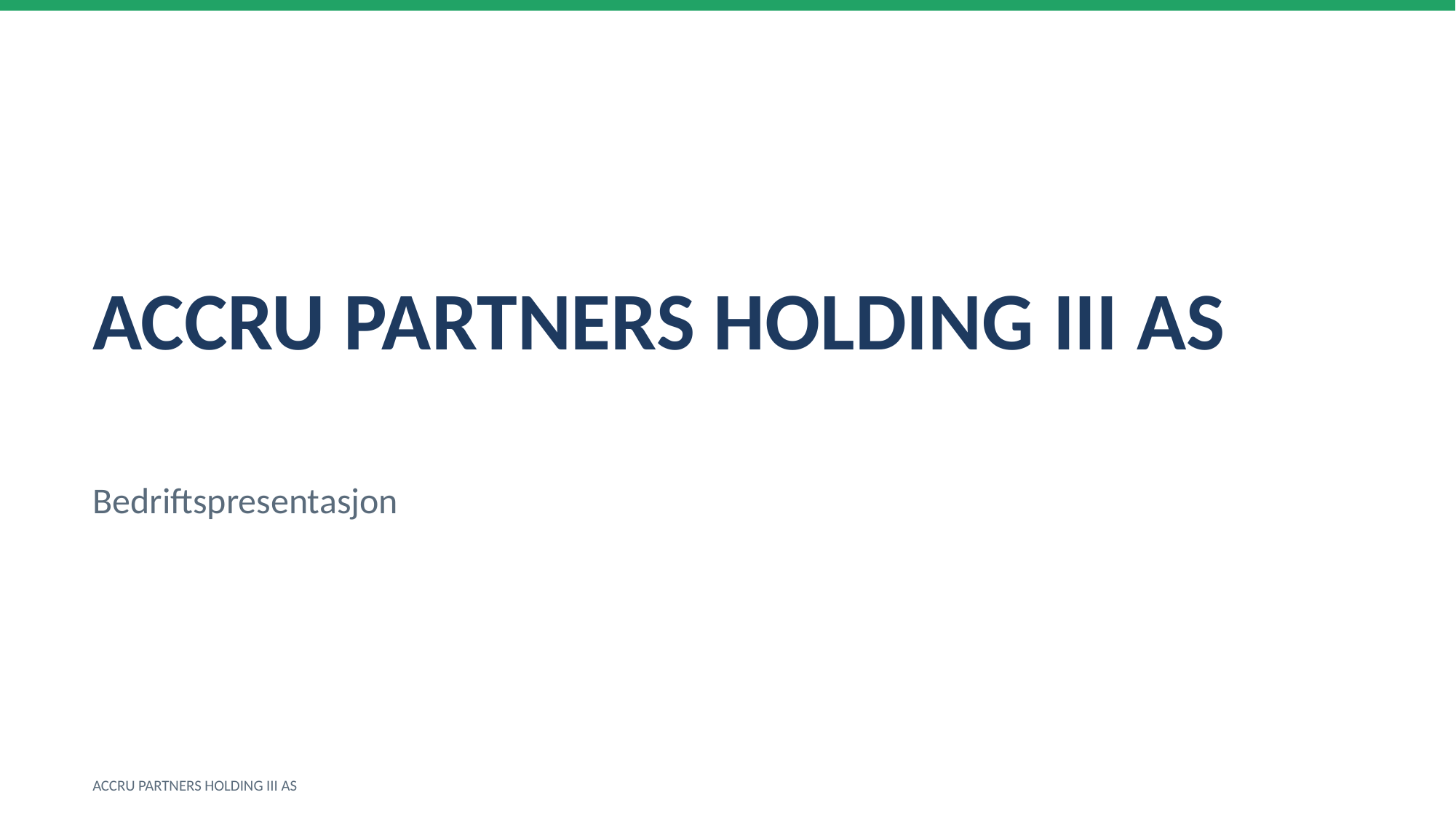

ACCRU PARTNERS HOLDING III AS
Bedriftspresentasjon
ACCRU PARTNERS HOLDING III AS